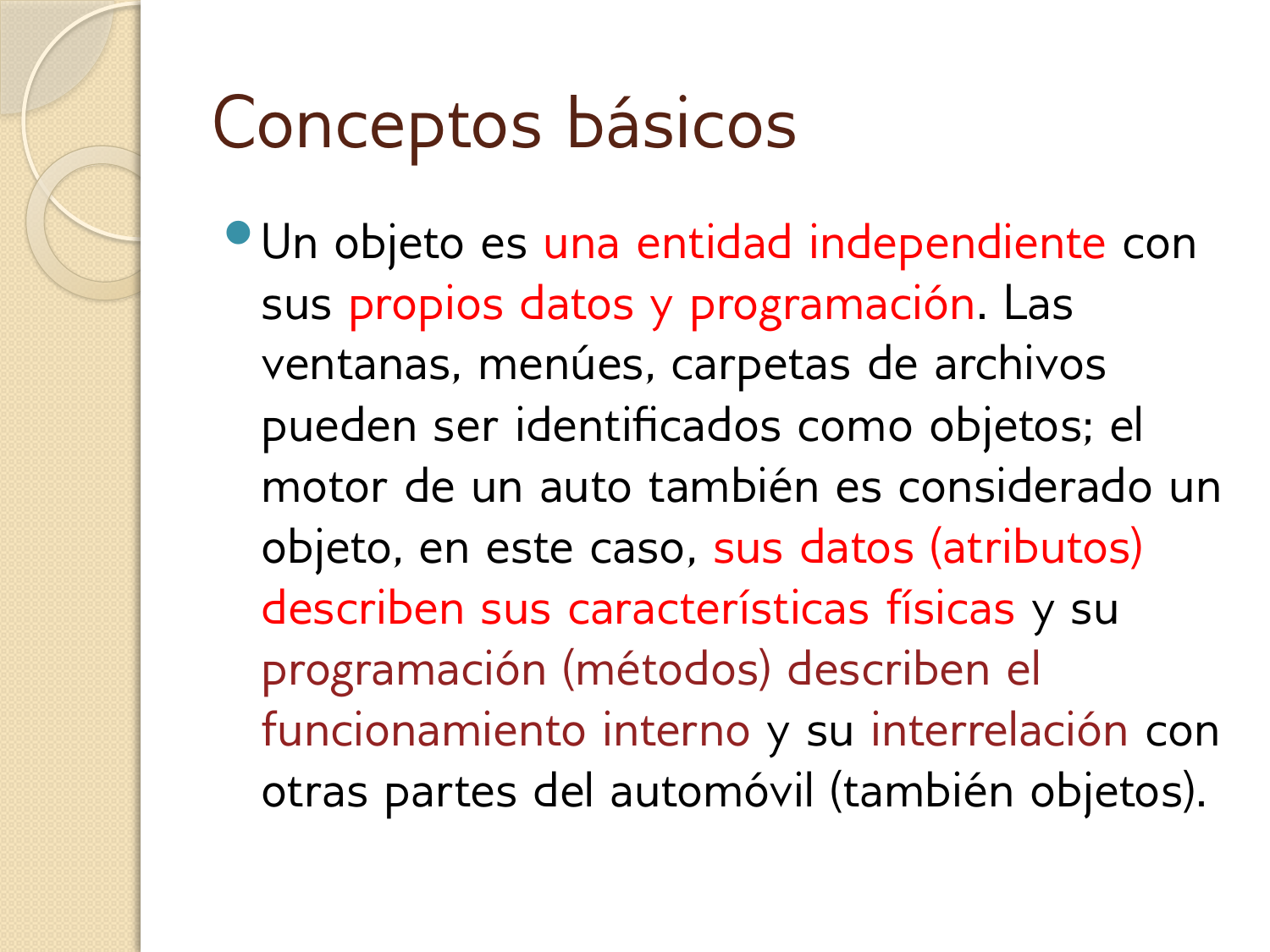

# Conceptos básicos
Un objeto es una entidad independiente con sus propios datos y programación. Las ventanas, menúes, carpetas de archivos pueden ser identificados como objetos; el motor de un auto también es considerado un objeto, en este caso, sus datos (atributos) describen sus características físicas y su programación (métodos) describen el funcionamiento interno y su interrelación con otras partes del automóvil (también objetos).